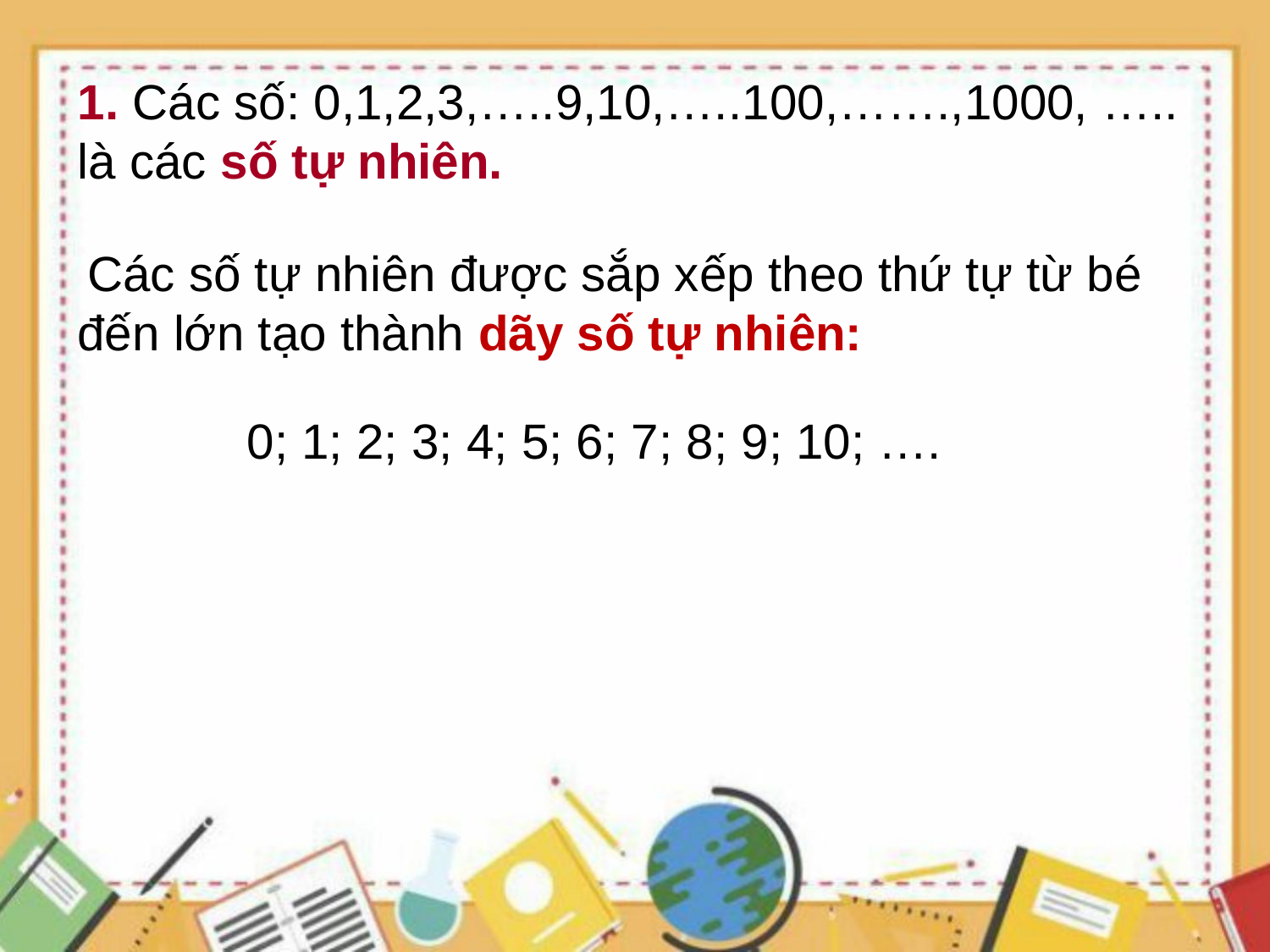

1. Các số: 0,1,2,3,…..9,10,…..100,…….,1000, ….. là các số tự nhiên.
 Các số tự nhiên được sắp xếp theo thứ tự từ bé đến lớn tạo thành dãy số tự nhiên:
0; 1; 2; 3; 4; 5; 6; 7; 8; 9; 10; ….